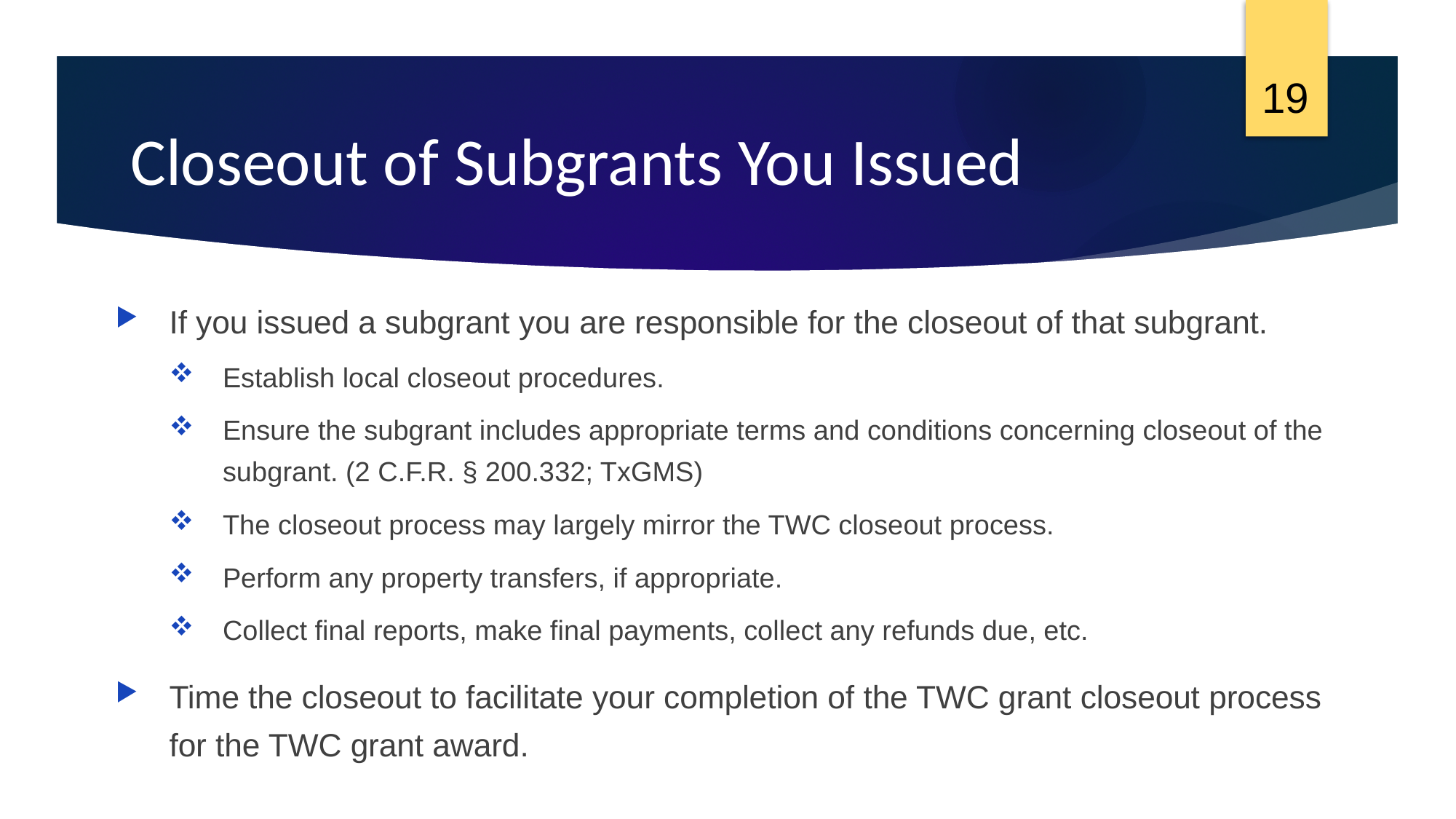

19
# Closeout of Subgrants You Issued
If you issued a subgrant you are responsible for the closeout of that subgrant.
Establish local closeout procedures.
Ensure the subgrant includes appropriate terms and conditions concerning closeout of the subgrant. (2 C.F.R. § 200.332; TxGMS)
The closeout process may largely mirror the TWC closeout process.
Perform any property transfers, if appropriate.
Collect final reports, make final payments, collect any refunds due, etc.
Time the closeout to facilitate your completion of the TWC grant closeout process for the TWC grant award.